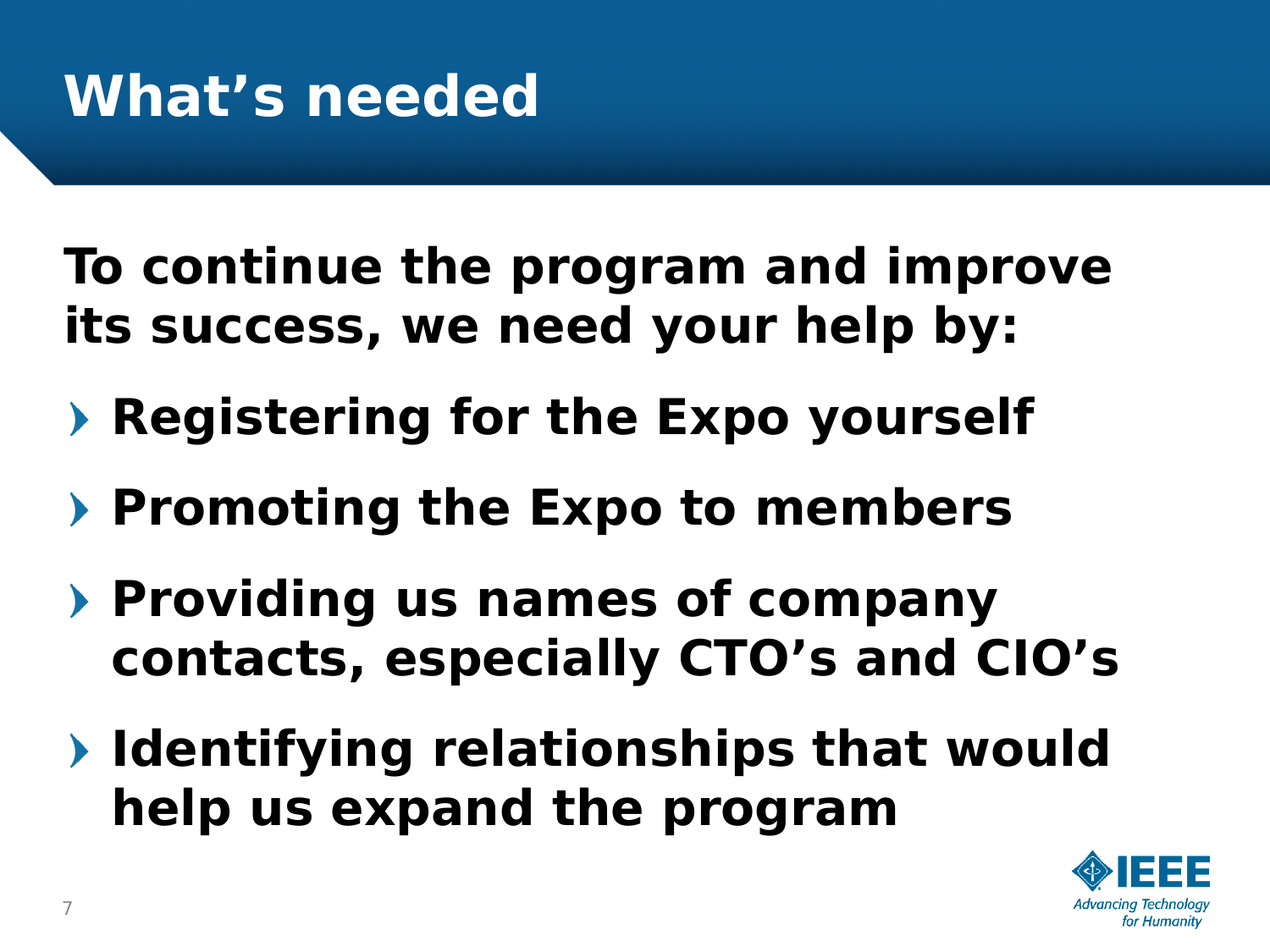

# What’s needed
To continue the program and improve its success, we need your help by:
Registering for the Expo yourself
Promoting the Expo to members
Providing us names of company contacts, especially CTO’s and CIO’s
Identifying relationships that would help us expand the program

7